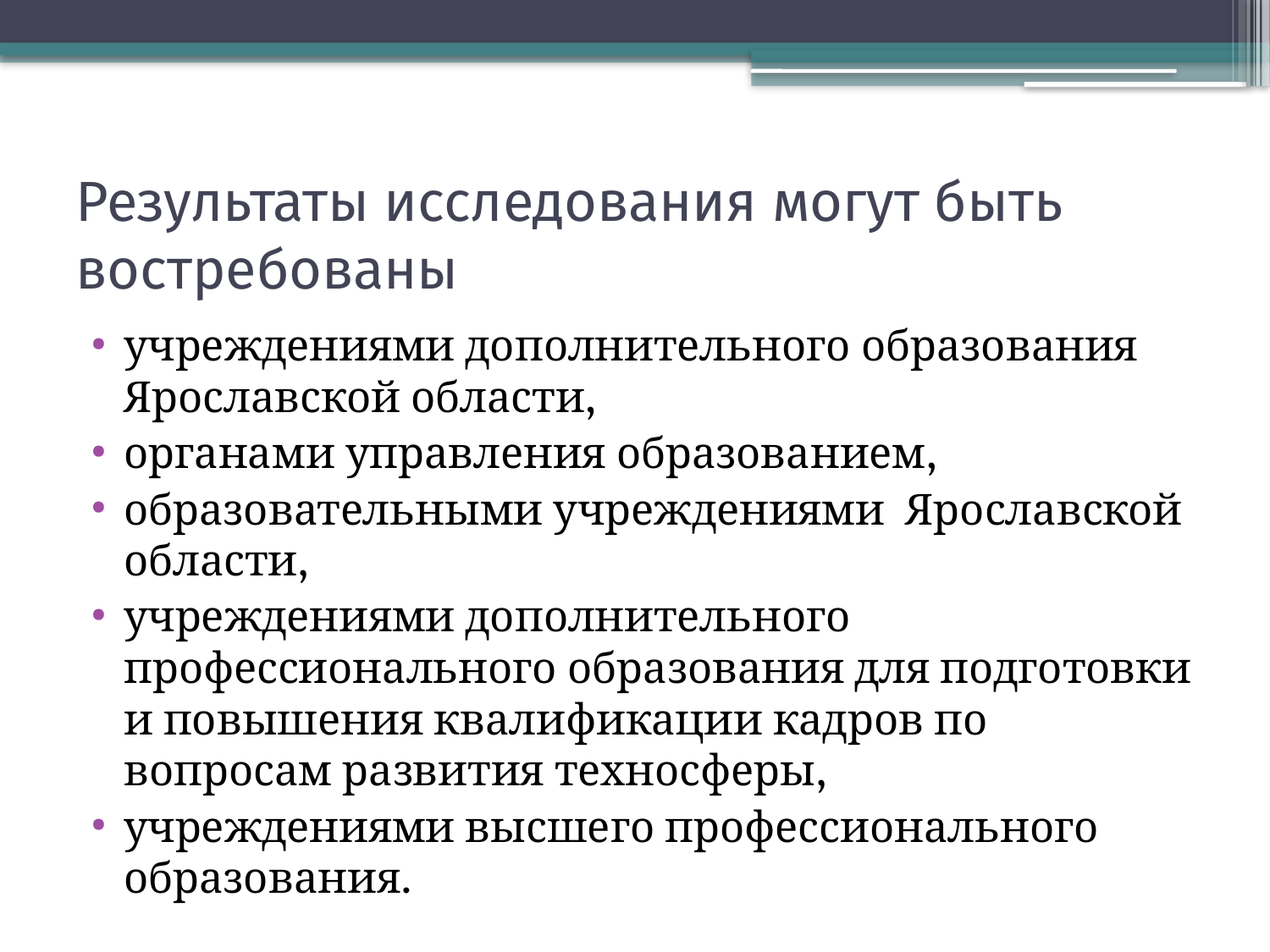

# Результаты исследования могут быть востребованы
учреждениями дополнительного образования Ярославской области,
органами управления образованием,
образовательными учреждениями  Ярославской области,
учреждениями дополнительного профессионального образования для подготовки и повышения квалификации кадров по вопросам развития техносферы,
учреждениями высшего профессионального образования.